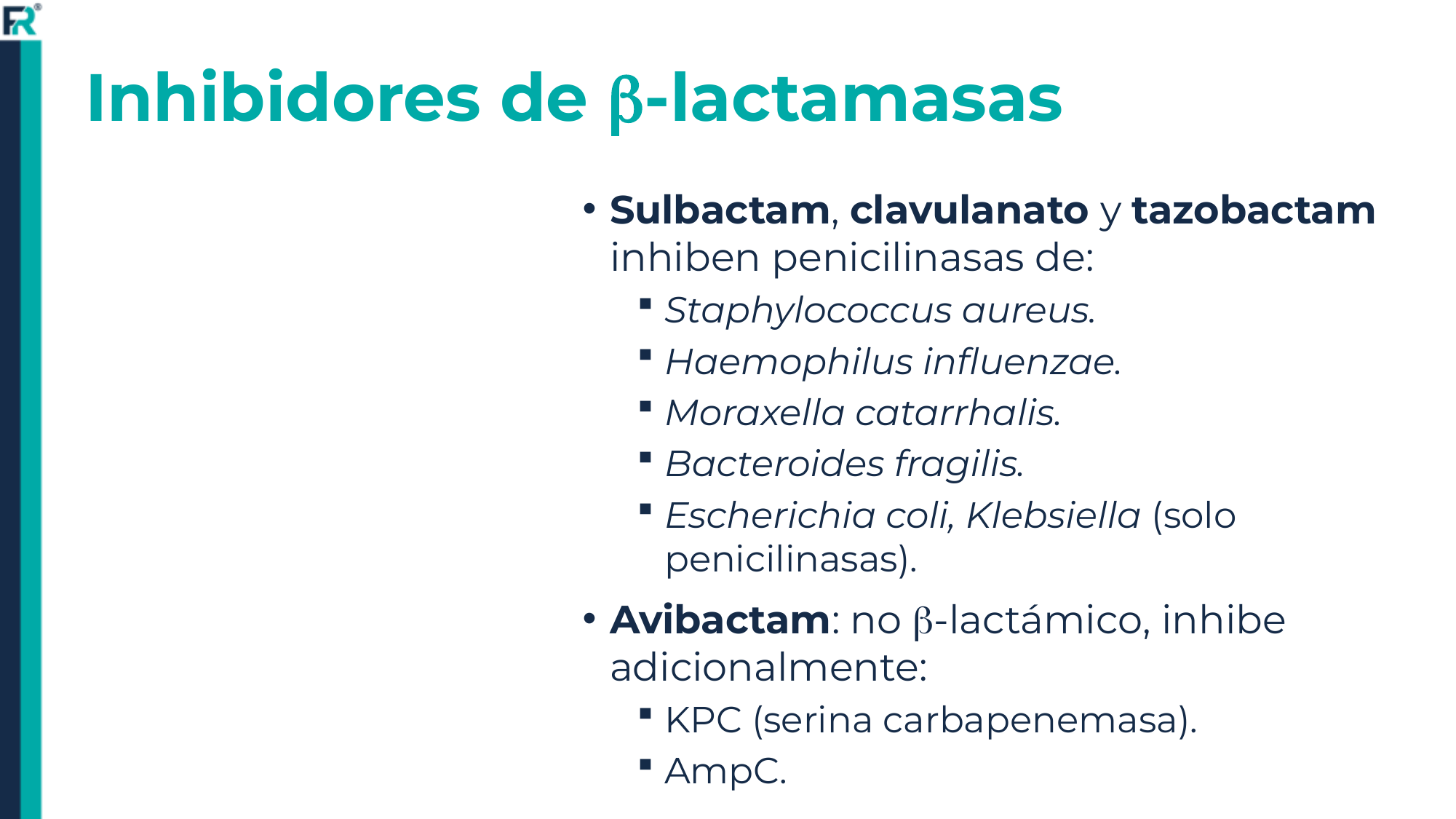

# Inhibidores de β-lactamasas
Sulbactam, clavulanato y tazobactam inhiben penicilinasas de:
Staphylococcus aureus.
Haemophilus influenzae.
Moraxella catarrhalis.
Bacteroides fragilis.
Escherichia coli, Klebsiella (solo penicilinasas).
Avibactam: no β-lactámico, inhibe adicionalmente:
KPC (serina carbapenemasa).
AmpC.